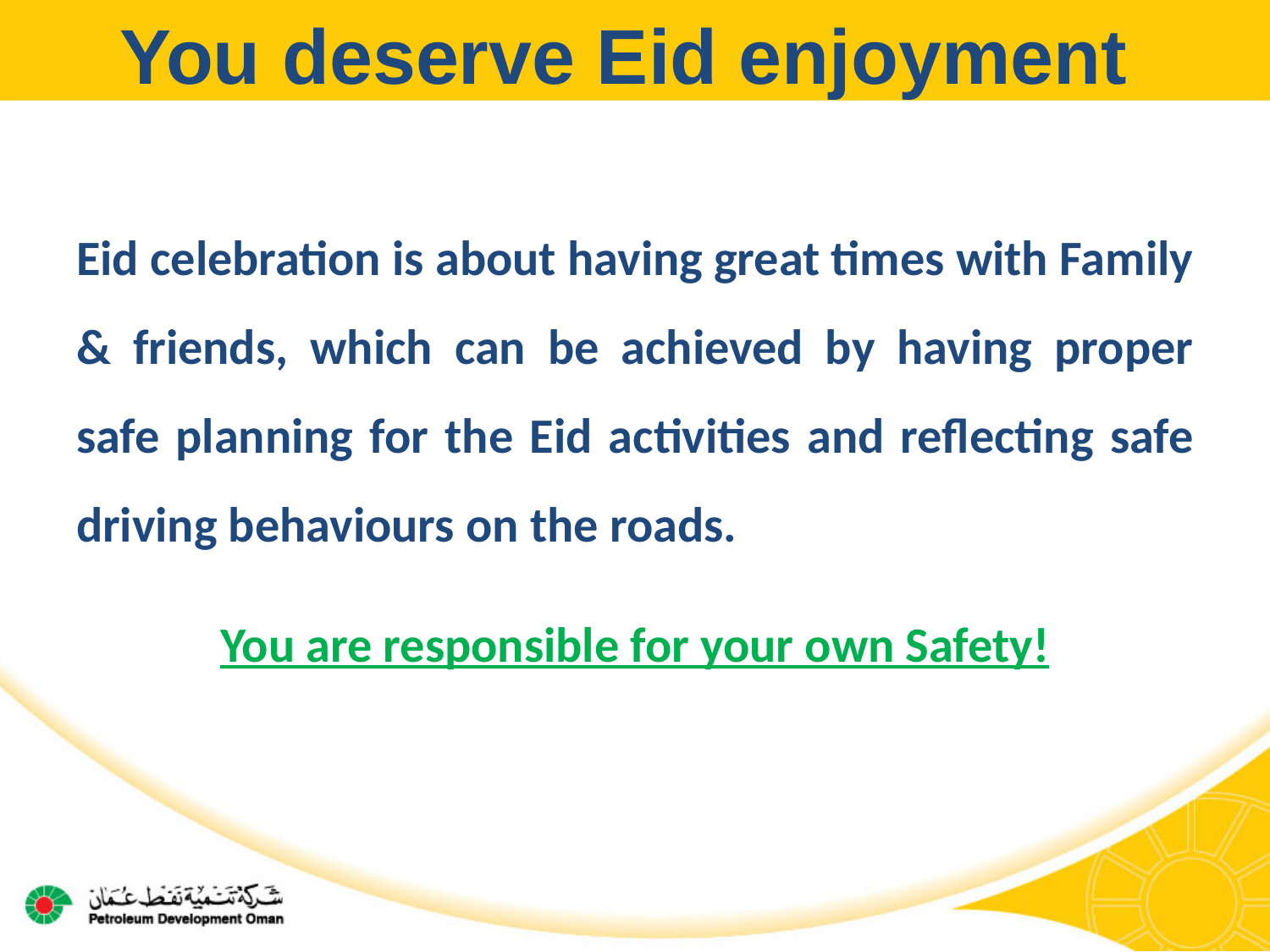

You deserve Eid enjoyment
Eid celebration is about having great times with Family & friends, which can be achieved by having proper safe planning for the Eid activities and reflecting safe driving behaviours on the roads.

You are responsible for your own Safety!